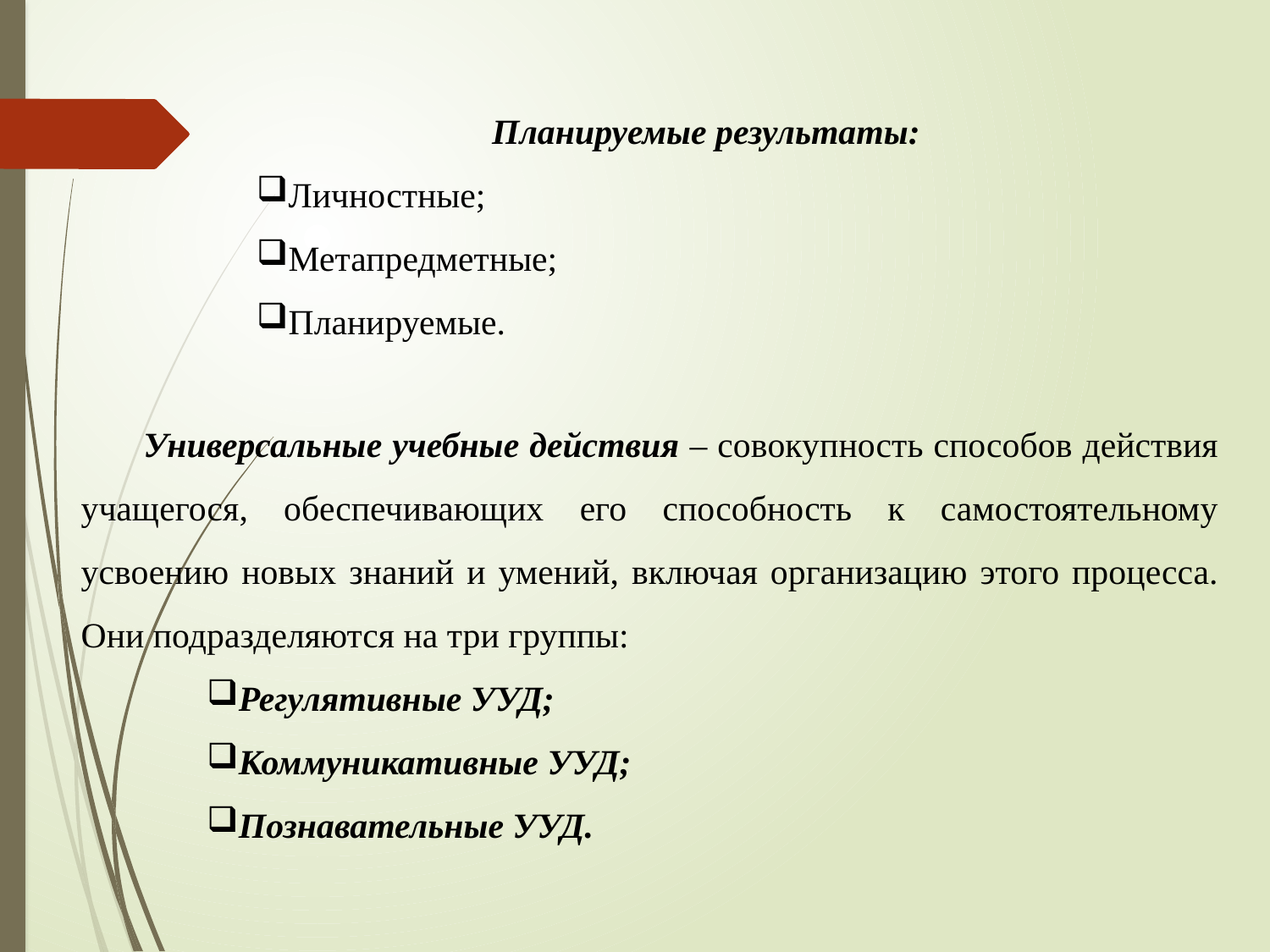

Планируемые результаты:
Личностные;
Метапредметные;
Планируемые.
Универсальные учебные действия – совокупность способов действия учащегося, обеспечивающих его способность к самостоятельному усвоению новых знаний и умений, включая организацию этого процесса. Они подразделяются на три группы:
Регулятивные УУД;
Коммуникативные УУД;
Познавательные УУД.